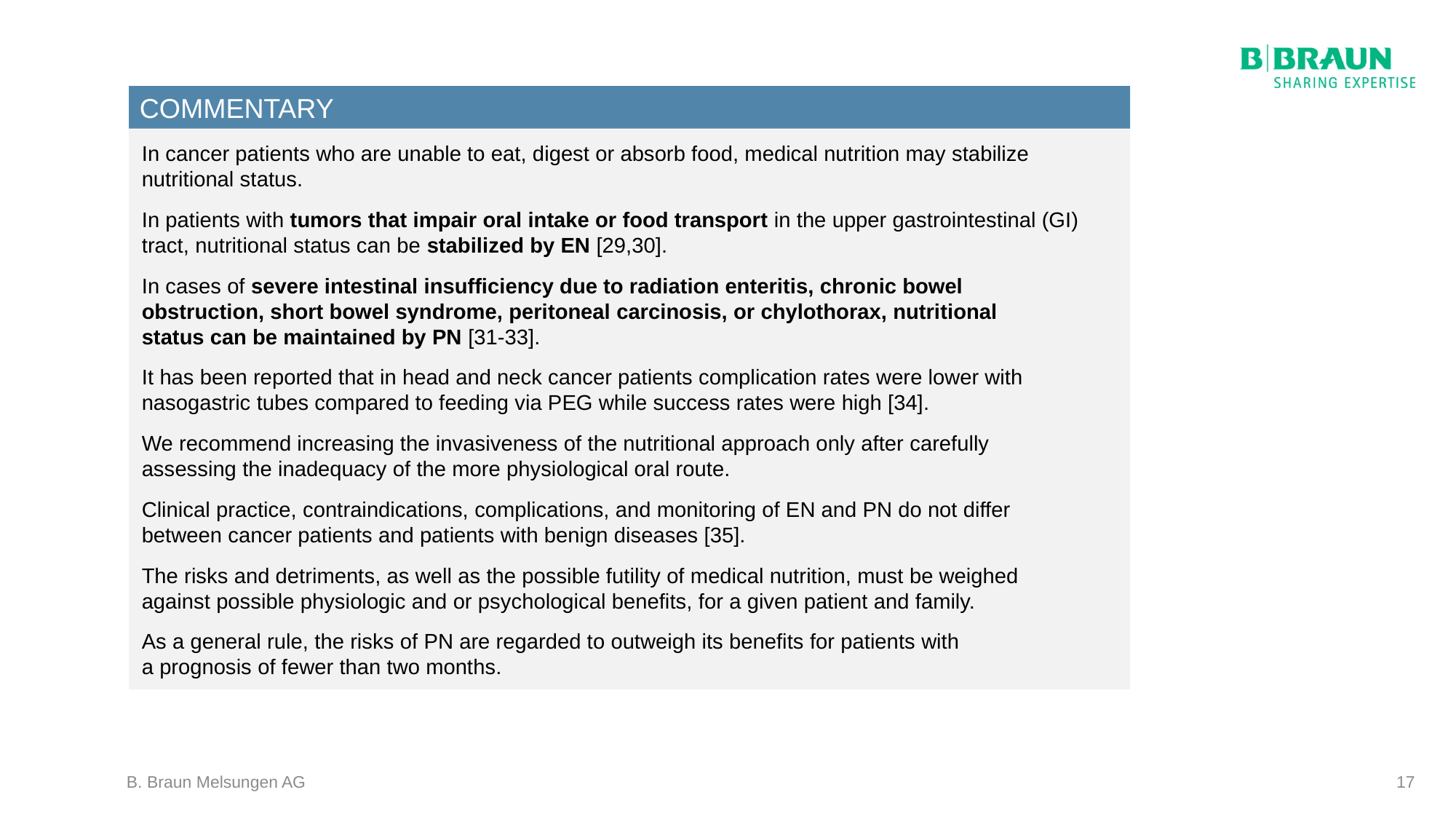

COMMENTARY
In cancer patients who are unable to eat, digest or absorb food, medical nutrition may stabilize
nutritional status.
In patients with tumors that impair oral intake or food transport in the upper gastrointestinal (GI)
tract, nutritional status can be stabilized by EN [29,30].
In cases of severe intestinal insufficiency due to radiation enteritis, chronic bowel
obstruction, short bowel syndrome, peritoneal carcinosis, or chylothorax, nutritional
status can be maintained by PN [31-33].
It has been reported that in head and neck cancer patients complication rates were lower with nasogastric tubes compared to feeding via PEG while success rates were high [34].
We recommend increasing the invasiveness of the nutritional approach only after carefully
assessing the inadequacy of the more physiological oral route.
Clinical practice, contraindications, complications, and monitoring of EN and PN do not differ
between cancer patients and patients with benign diseases [35].
The risks and detriments, as well as the possible futility of medical nutrition, must be weighed
against possible physiologic and or psychological benefits, for a given patient and family.
As a general rule, the risks of PN are regarded to outweigh its benefits for patients with
a prognosis of fewer than two months.
B. Braun Melsungen AG
17